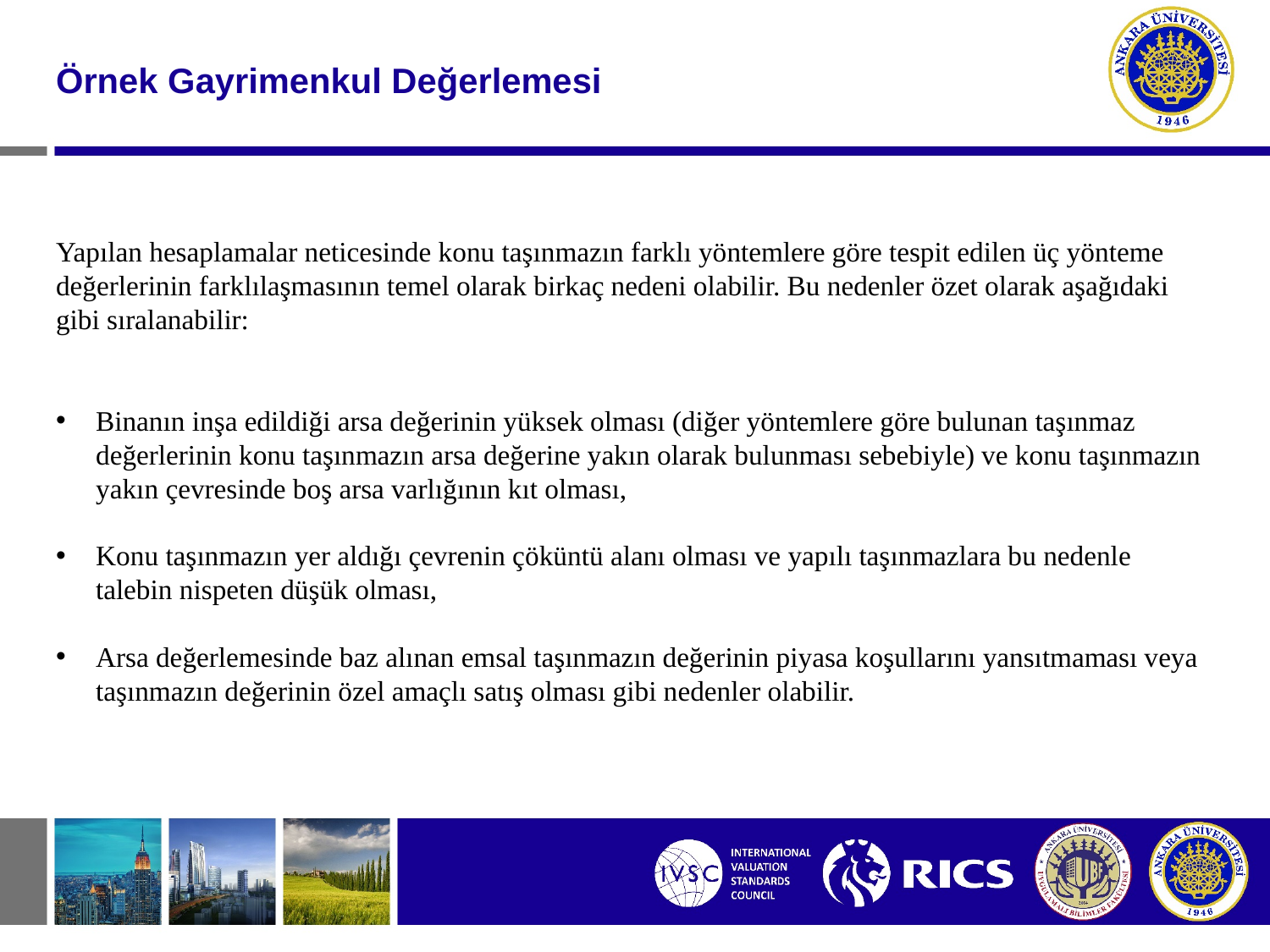

#
Örnek Gayrimenkul Değerlemesi

Yapılan hesaplamalar neticesinde konu taşınmazın farklı yöntemlere göre tespit edilen üç yönteme değerlerinin farklılaşmasının temel olarak birkaç nedeni olabilir. Bu nedenler özet olarak aşağıdaki gibi sıralanabilir:

Binanın inşa edildiği arsa değerinin yüksek olması (diğer yöntemlere göre bulunan taşınmaz değerlerinin konu taşınmazın arsa değerine yakın olarak bulunması sebebiyle) ve konu taşınmazın yakın çevresinde boş arsa varlığının kıt olması,

Konu taşınmazın yer aldığı çevrenin çöküntü alanı olması ve yapılı taşınmazlara bu nedenle talebin nispeten düşük olması,

Arsa değerlemesinde baz alınan emsal taşınmazın değerinin piyasa koşullarını yansıtmaması veya taşınmazın değerinin özel amaçlı satış olması gibi nedenler olabilir.